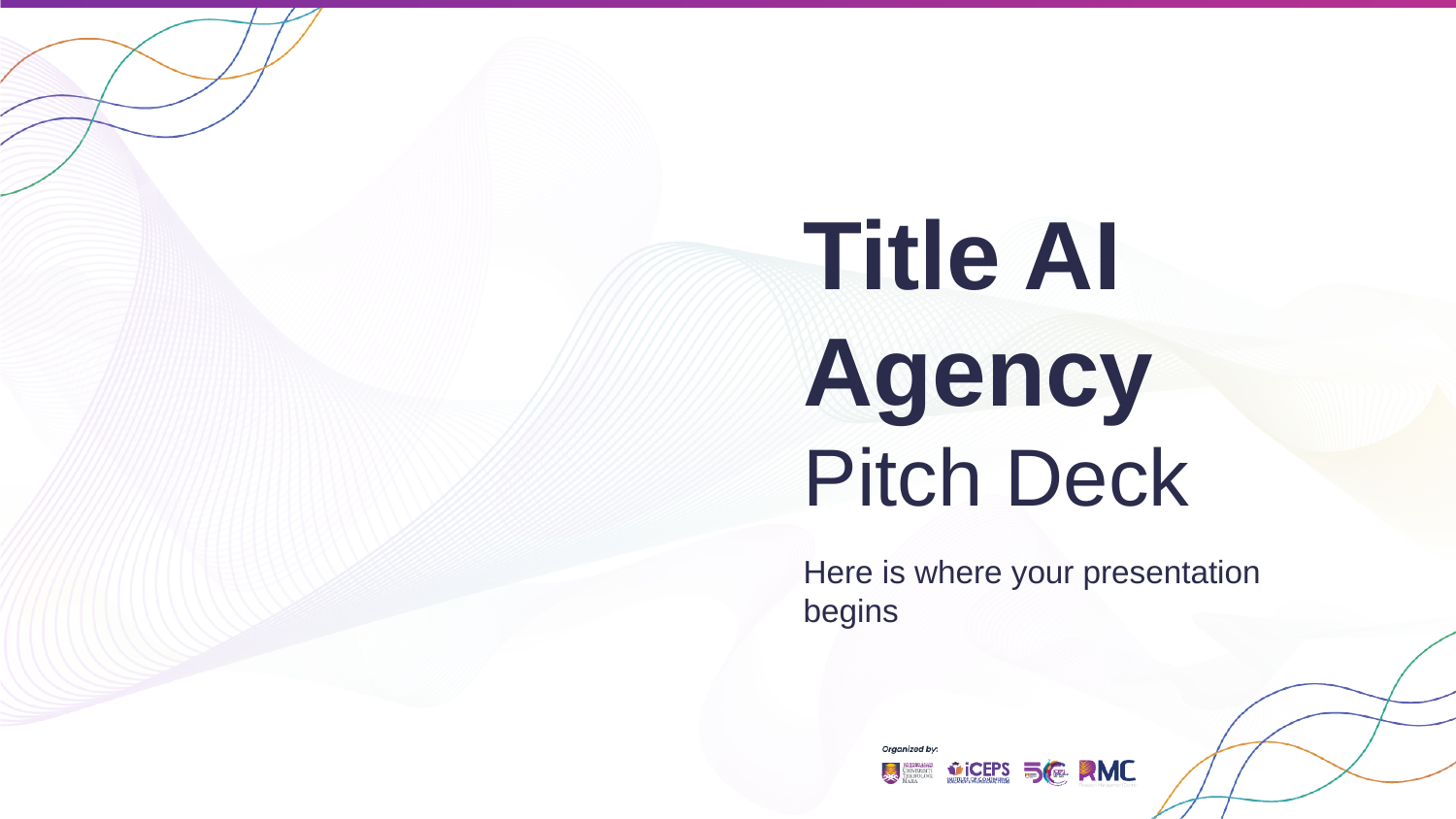

# Title AI Agency
Pitch Deck
Here is where your presentation begins